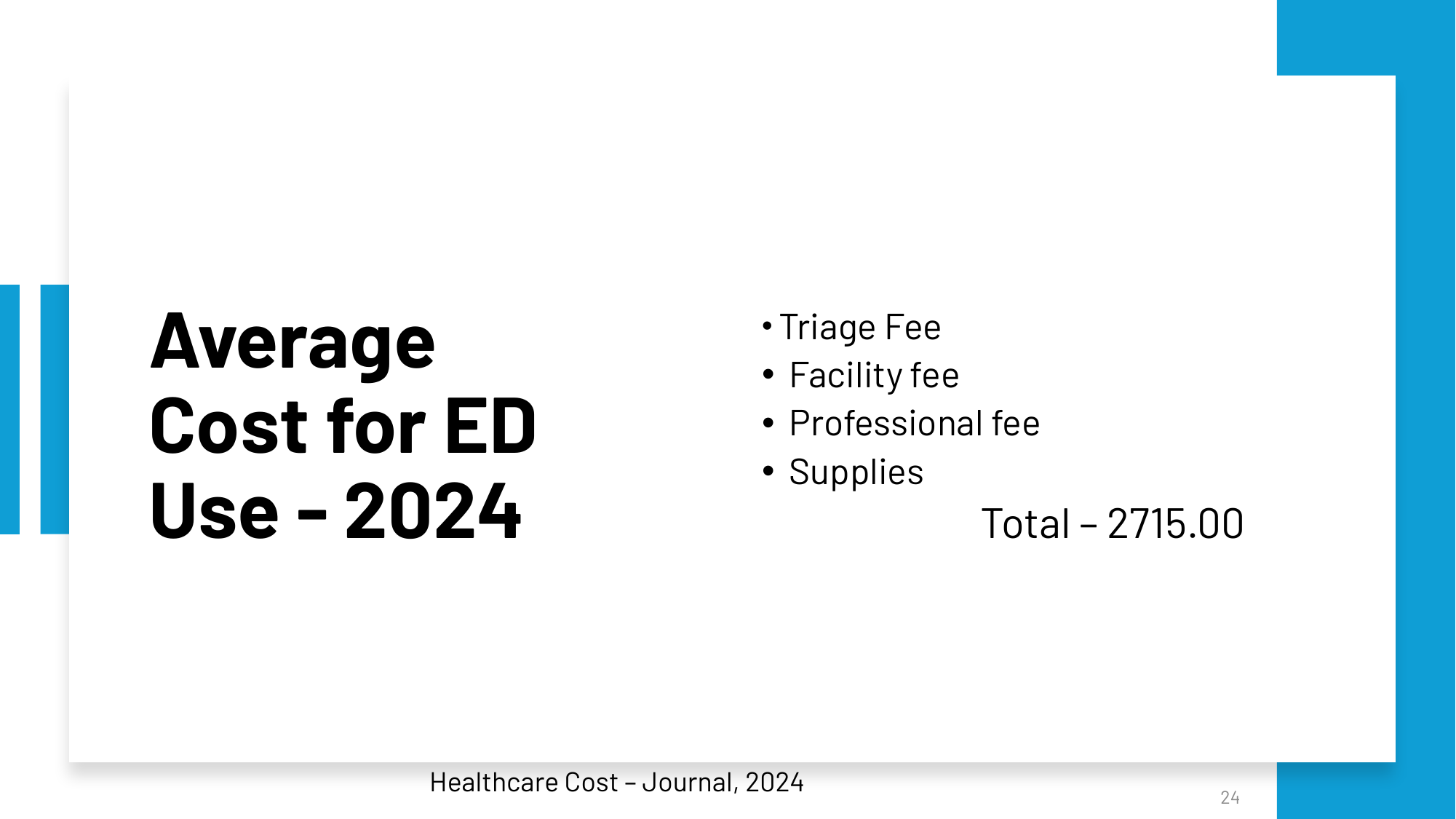

# Average Cost for ED Use - 2024
 Triage Fee
  Facility fee
  Professional fee
  Supplies
		Total – 2715.00

Healthcare Cost – Journal, 2024
24